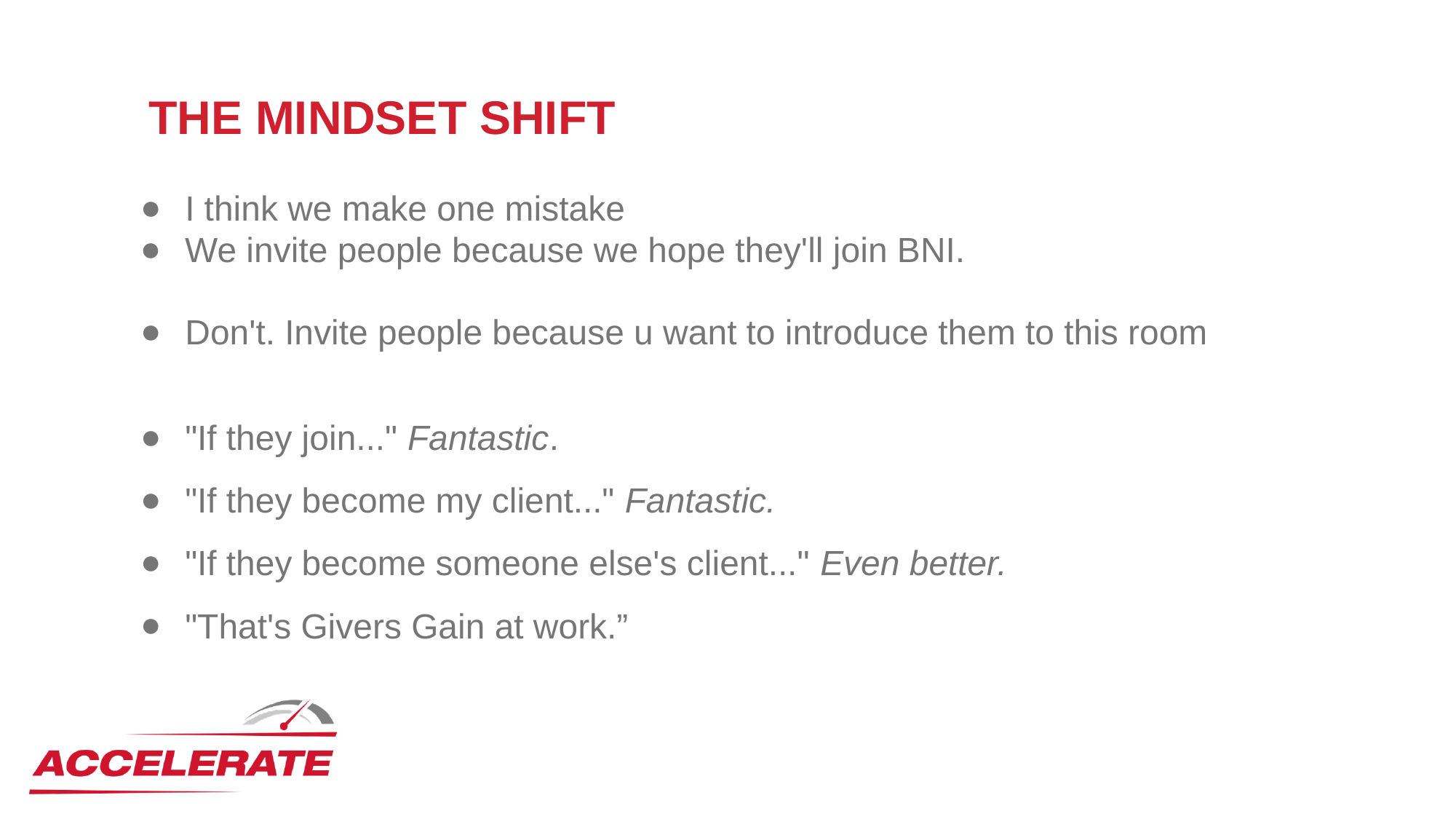

THE MINDSET SHIFT
I think we make one mistake

We invite people because we hope they'll join BNI.
Don't. Invite people because u want to introduce them to this room

"If they join..." Fantastic.
"If they become my client..." Fantastic.
"If they become someone else's client..." Even better.
"That's Givers Gain at work.”